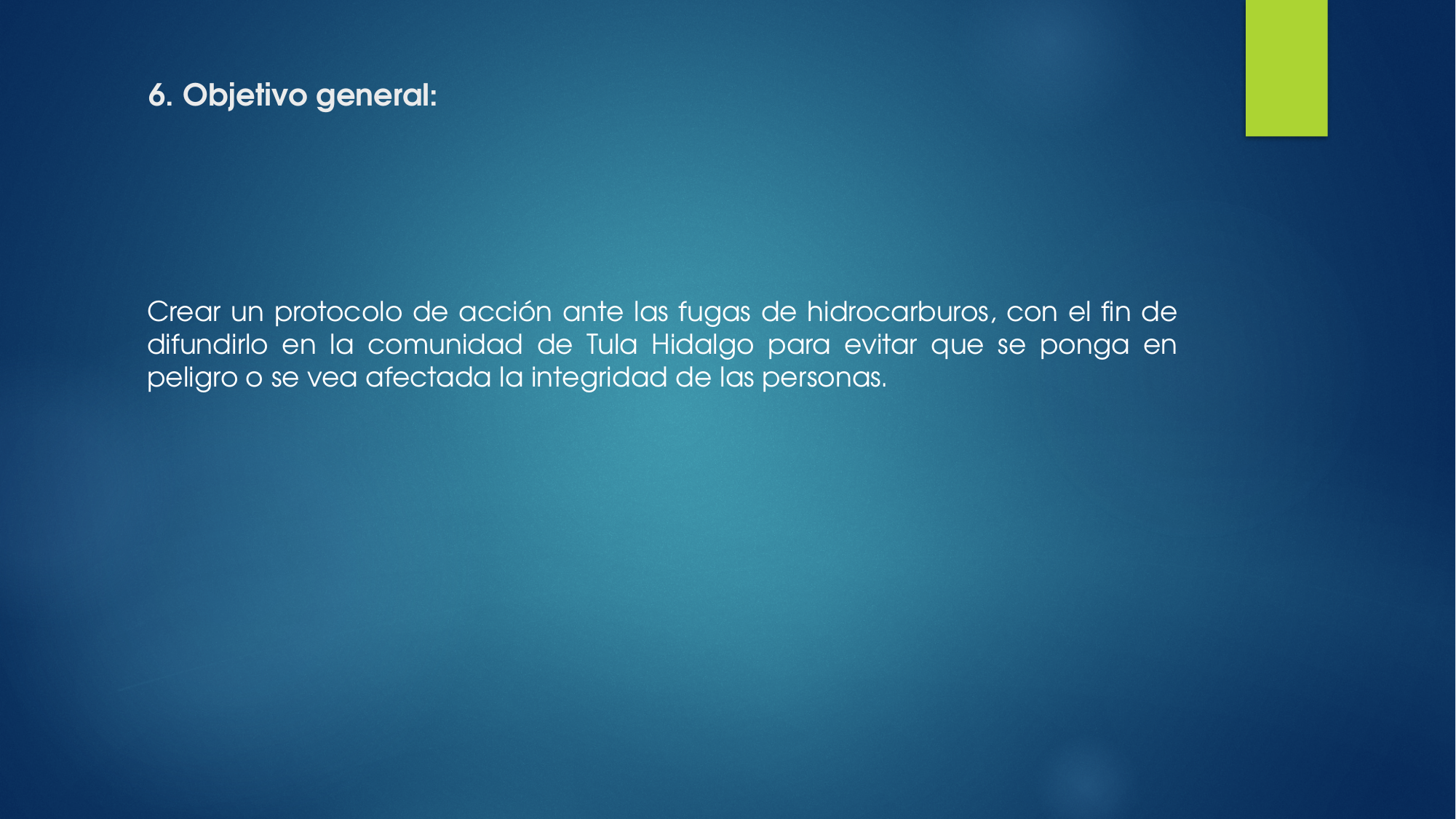

# 6. Objetivo general:
Crear un protocolo de acción ante las fugas de hidrocarburos, con el fin de difundirlo en la comunidad de Tula Hidalgo para evitar que se ponga en peligro o se vea afectada la integridad de las personas.